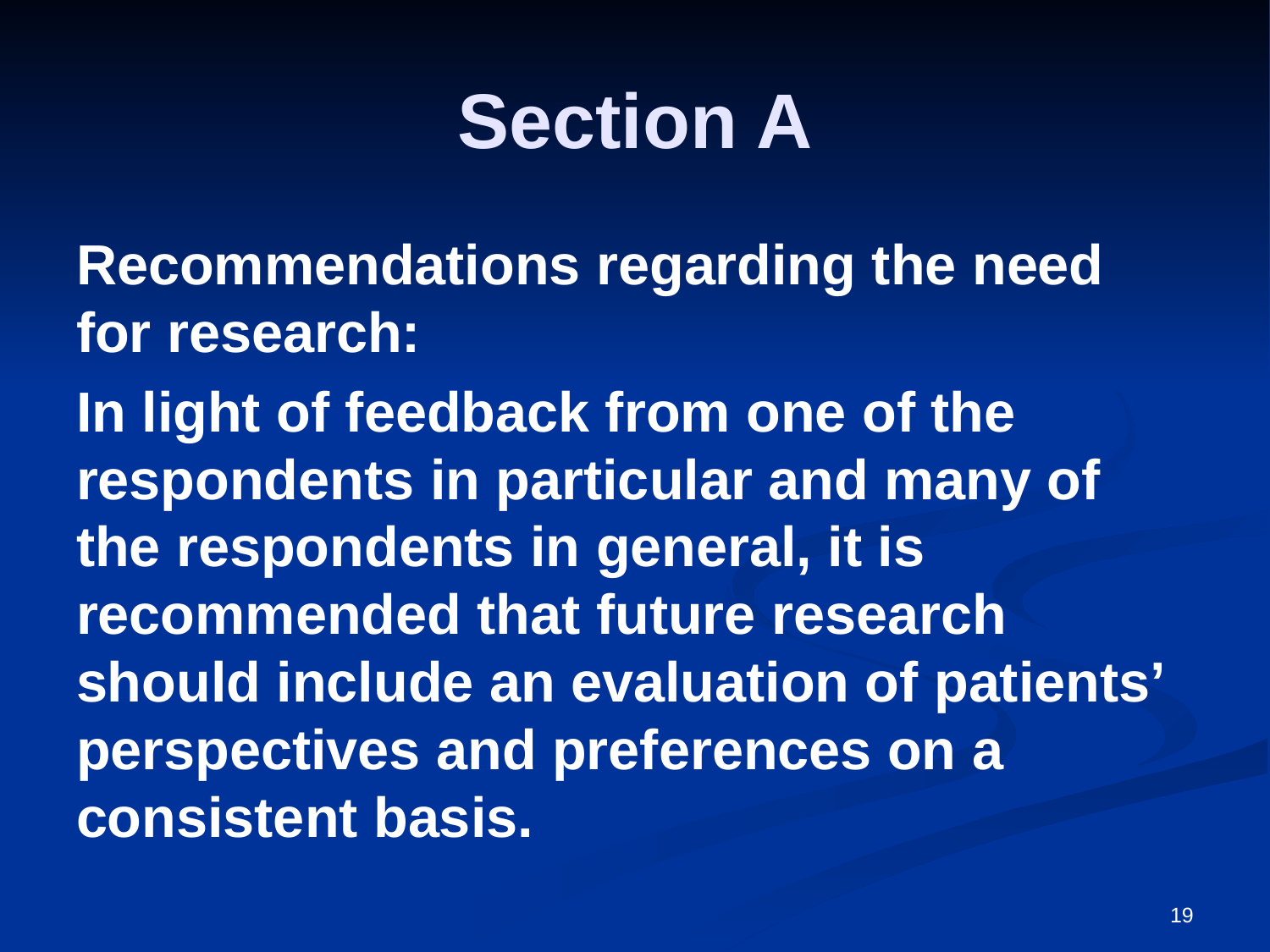

# Section A
Recommendations regarding the need for research:
In light of feedback from one of the respondents in particular and many of the respondents in general, it is recommended that future research should include an evaluation of patients’ perspectives and preferences on a consistent basis.

19